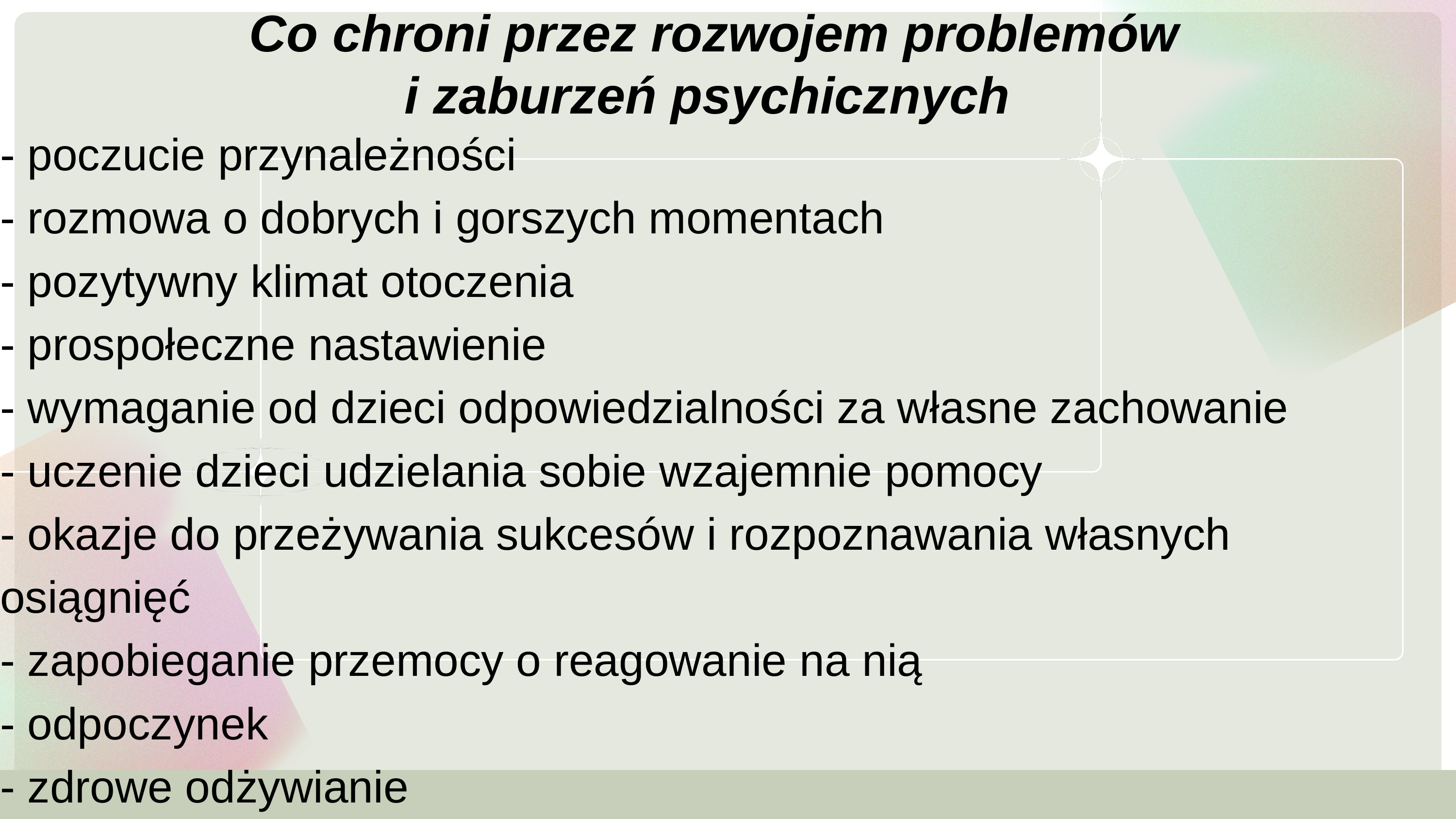

Co chroni przez rozwojem problemów i zaburzeń psychicznych

- poczucie przynależności
- rozmowa o dobrych i gorszych momentach
- pozytywny klimat otoczenia
- prospołeczne nastawienie
- wymaganie od dzieci odpowiedzialności za własne zachowanie
- uczenie dzieci udzielania sobie wzajemnie pomocy
- okazje do przeżywania sukcesów i rozpoznawania własnych osiągnięć
- zapobieganie przemocy o reagowanie na nią
- odpoczynek
- zdrowe odżywianie
- aktywność fizyczna